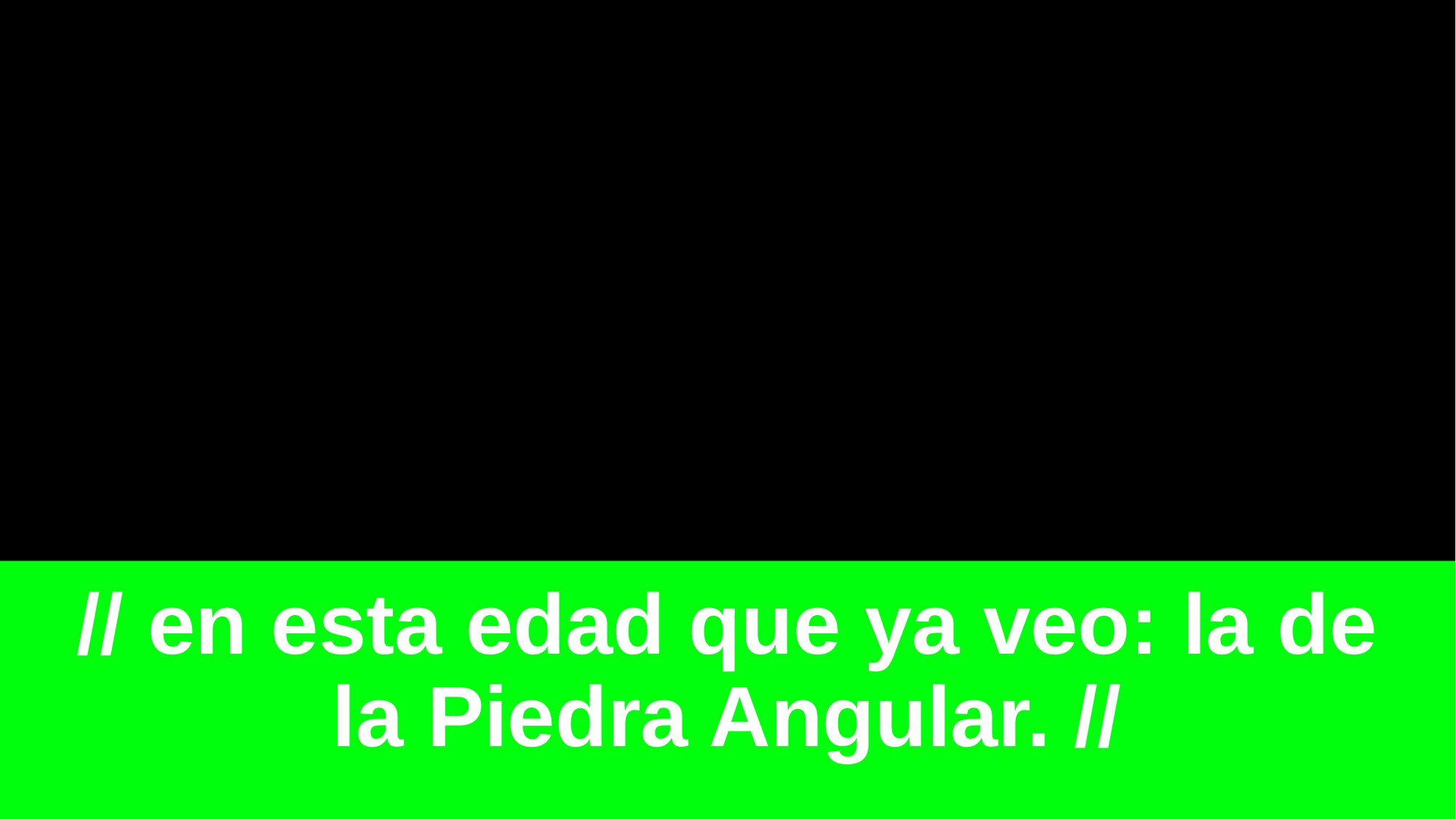

# // en esta edad que ya veo: la de la Piedra Angular. //